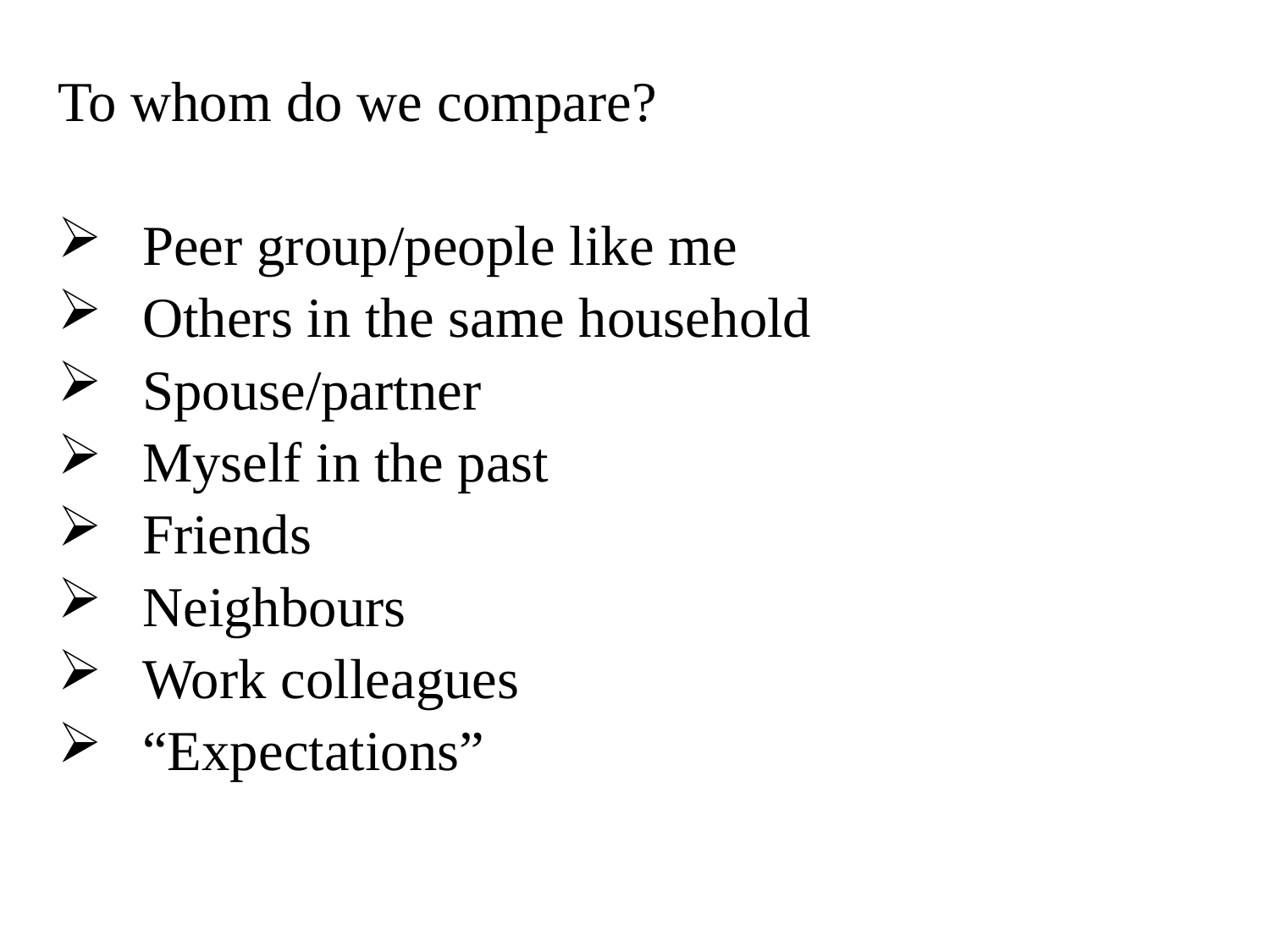

To whom do we compare?

Peer group/people like me
Others in the same household
Spouse/partner
Myself in the past
Friends
Neighbours
Work colleagues
“Expectations”